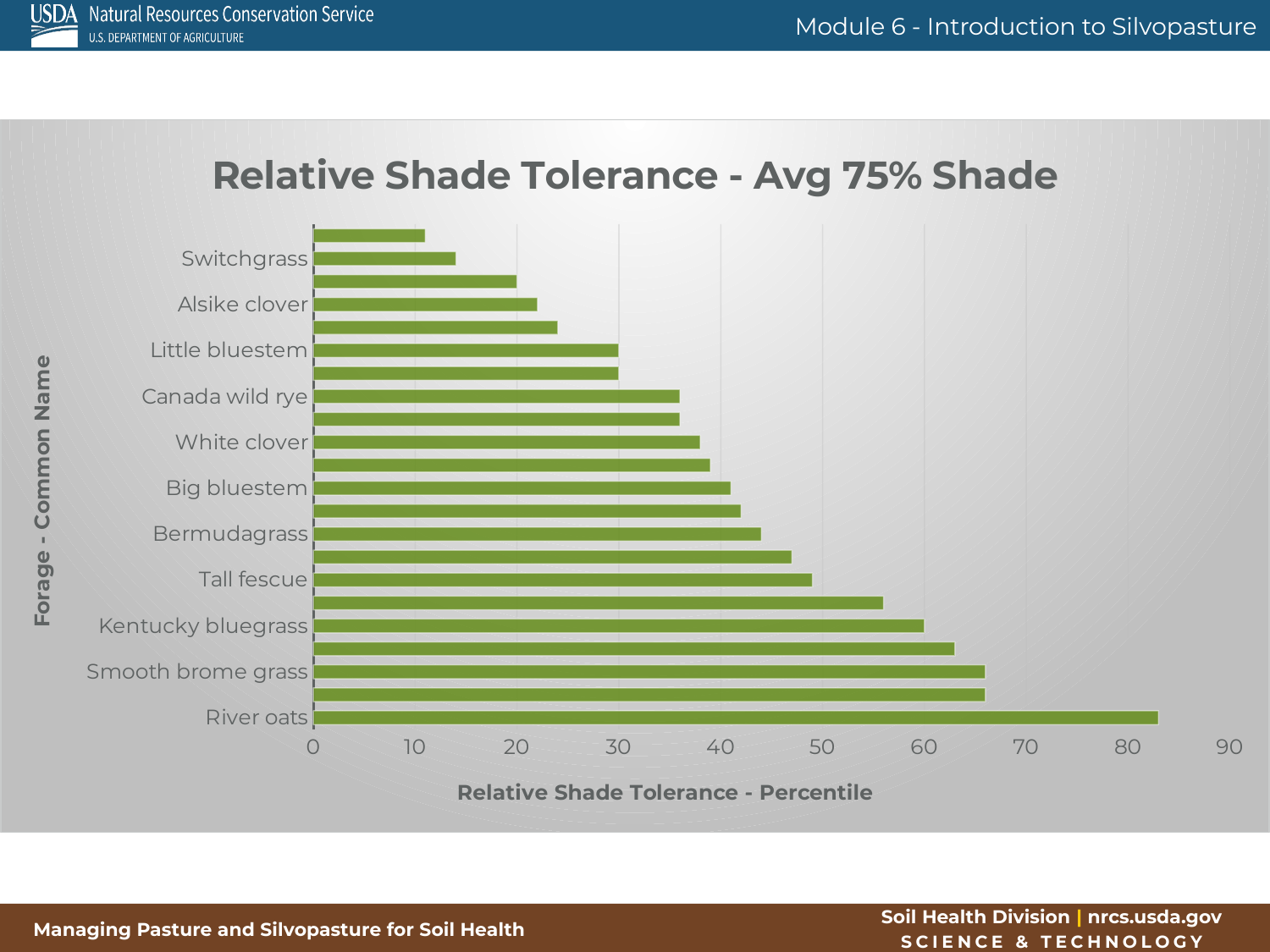

15

### Chart: Relative Shade Tolerance - Avg 75% Shade

| Category | Relative Shade Tolerance |
|---|---|
| River oats | 83.0 |
| Orchard grass | 66.0 |
| Smooth brome grass | 66.0 |
| Eastern gama grass | 63.0 |
| Kentucky bluegrass | 60.0 |
| Kura clover | 56.0 |
| Tall fescue | 49.0 |
| Annual rye grass | 47.0 |
| Bermudagrass | 44.0 |
| Bahia grass | 42.0 |
| Big bluestem | 41.0 |
| Crimson clover | 39.0 |
| White clover | 38.0 |
| Timothy  | 36.0 |
| Canada wild rye | 36.0 |
| Red clover | 30.0 |
| Little bluestem | 30.0 |
| Indian grass | 24.0 |
| Alsike clover | 22.0 |
| Alfalfa  | 20.0 |
| Switchgrass | 14.0 |
| Korean lespedeza | 11.0 |